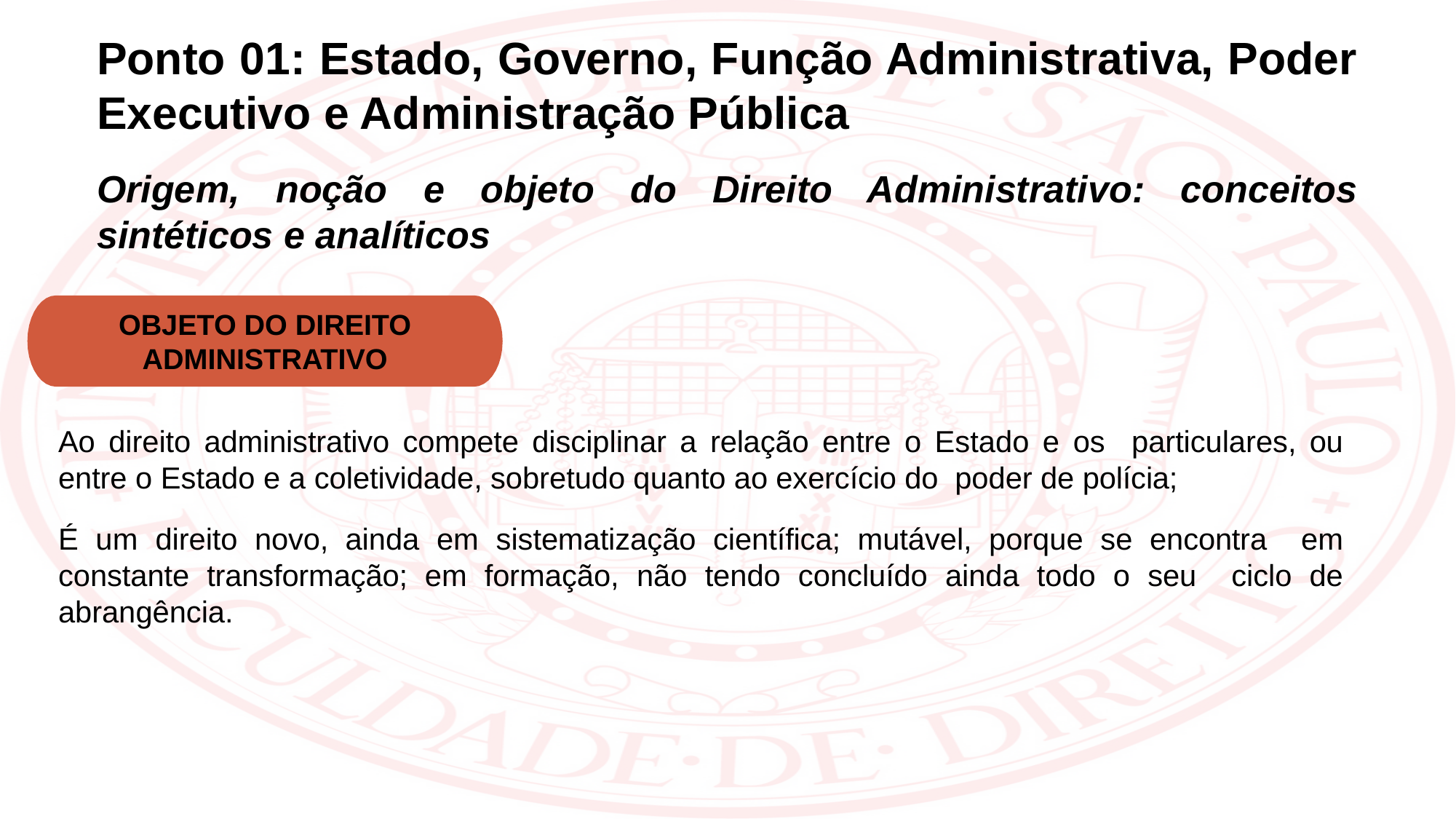

Ponto 01: Estado, Governo, Função Administrativa, Poder Executivo e Administração Pública

Origem, noção e objeto do Direito Administrativo: conceitos sintéticos e analíticos

OBJETO DO DIREITO ADMINISTRATIVO
Ao direito administrativo compete disciplinar a relação entre o Estado e os  particulares, ou entre o Estado e a coletividade, sobretudo quanto ao exercício do  poder de polícia;
É um direito novo, ainda em sistematização científica; mutável, porque se encontra  em constante transformação; em formação, não tendo concluído ainda todo o seu  ciclo de abrangência.